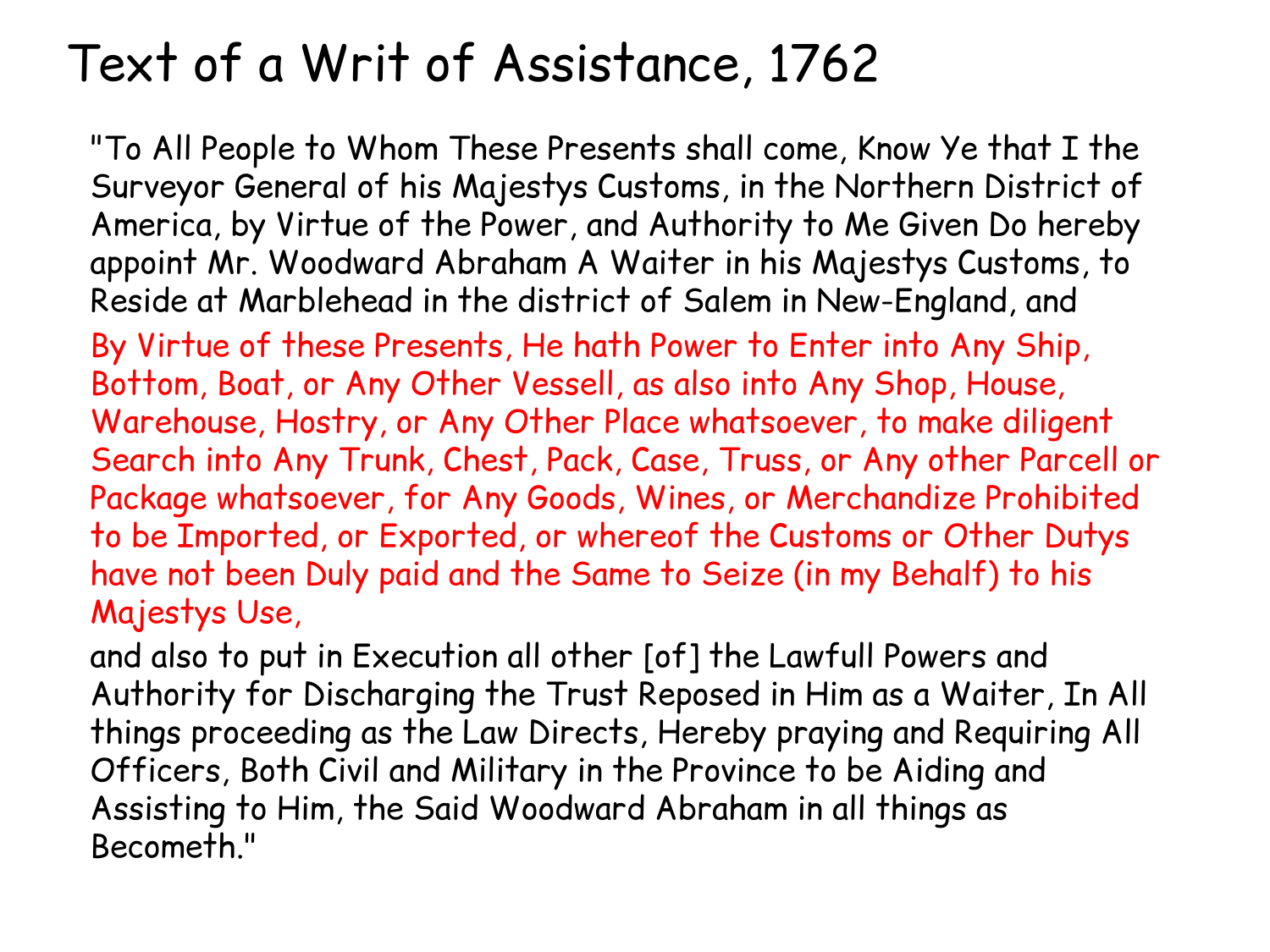

# Text of a Writ of Assistance, 1762
"To All People to Whom These Presents shall come, Know Ye that I the Surveyor General of his Majestys Customs, in the Northern District of America, by Virtue of the Power, and Authority to Me Given Do hereby appoint Mr. Woodward Abraham A Waiter in his Majestys Customs, to Reside at Marblehead in the district of Salem in New-England, and
By Virtue of these Presents, He hath Power to Enter into Any Ship, Bottom, Boat, or Any Other Vessell, as also into Any Shop, House, Warehouse, Hostry, or Any Other Place whatsoever, to make diligent Search into Any Trunk, Chest, Pack, Case, Truss, or Any other Parcell or Package whatsoever, for Any Goods, Wines, or Merchandize Prohibited to be Imported, or Exported, or whereof the Customs or Other Dutys have not been Duly paid and the Same to Seize (in my Behalf) to his Majestys Use,
and also to put in Execution all other [of] the Lawfull Powers and Authority for Discharging the Trust Reposed in Him as a Waiter, In All things proceeding as the Law Directs, Hereby praying and Requiring All Officers, Both Civil and Military in the Province to be Aiding and Assisting to Him, the Said Woodward Abraham in all things as Becometh."